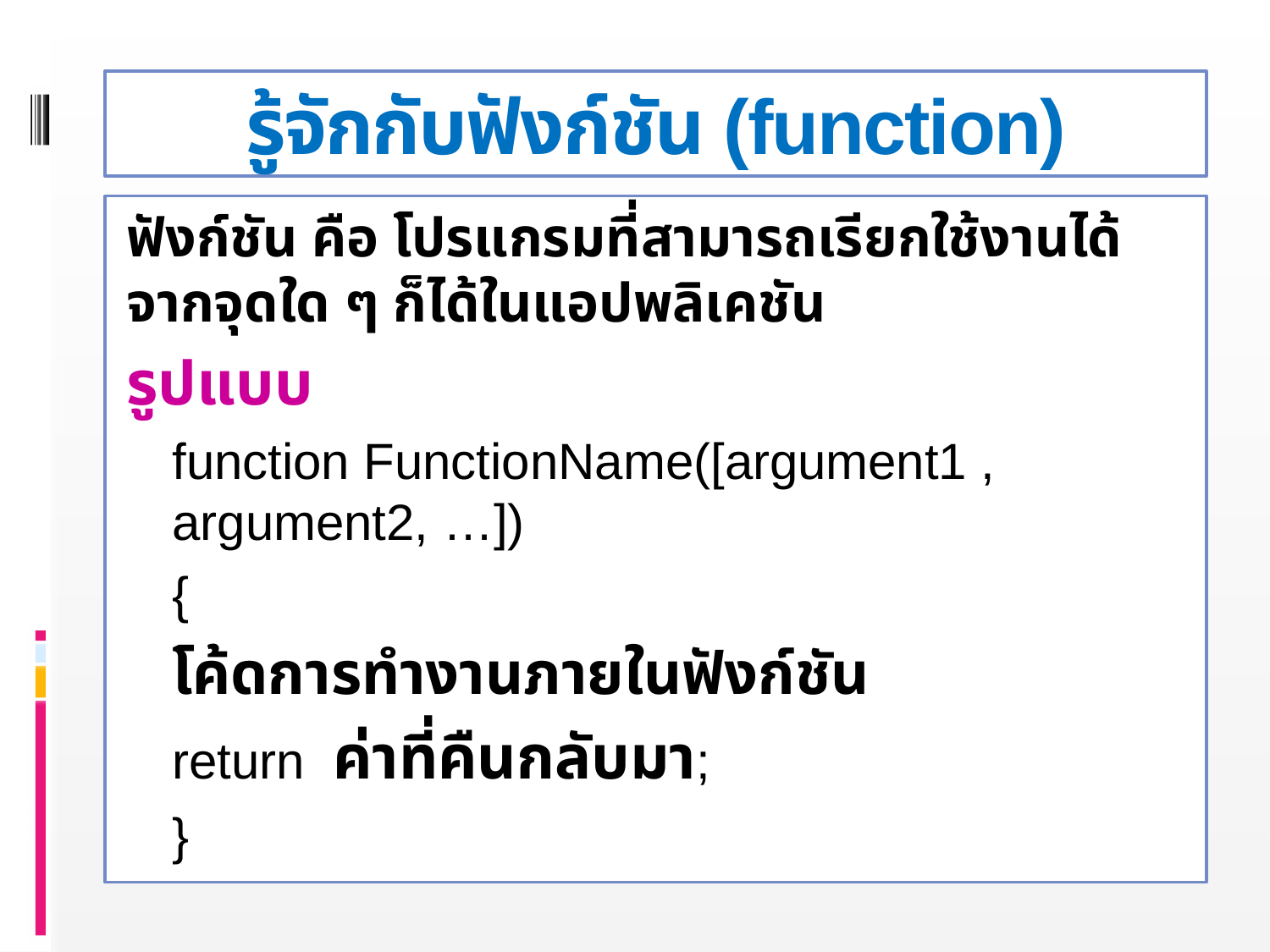

# รู้จักกับฟังก์ชัน (function)
	ฟังก์ชัน คือ โปรแกรมที่สามารถเรียกใช้งานได้จากจุดใด ๆ ก็ได้ในแอปพลิเคชัน
รูปแบบ
	function FunctionName([argument1 ,
					argument2, …])
	{
		โค้ดการทำงานภายในฟังก์ชัน
		return  ค่าที่คืนกลับมา;
	}